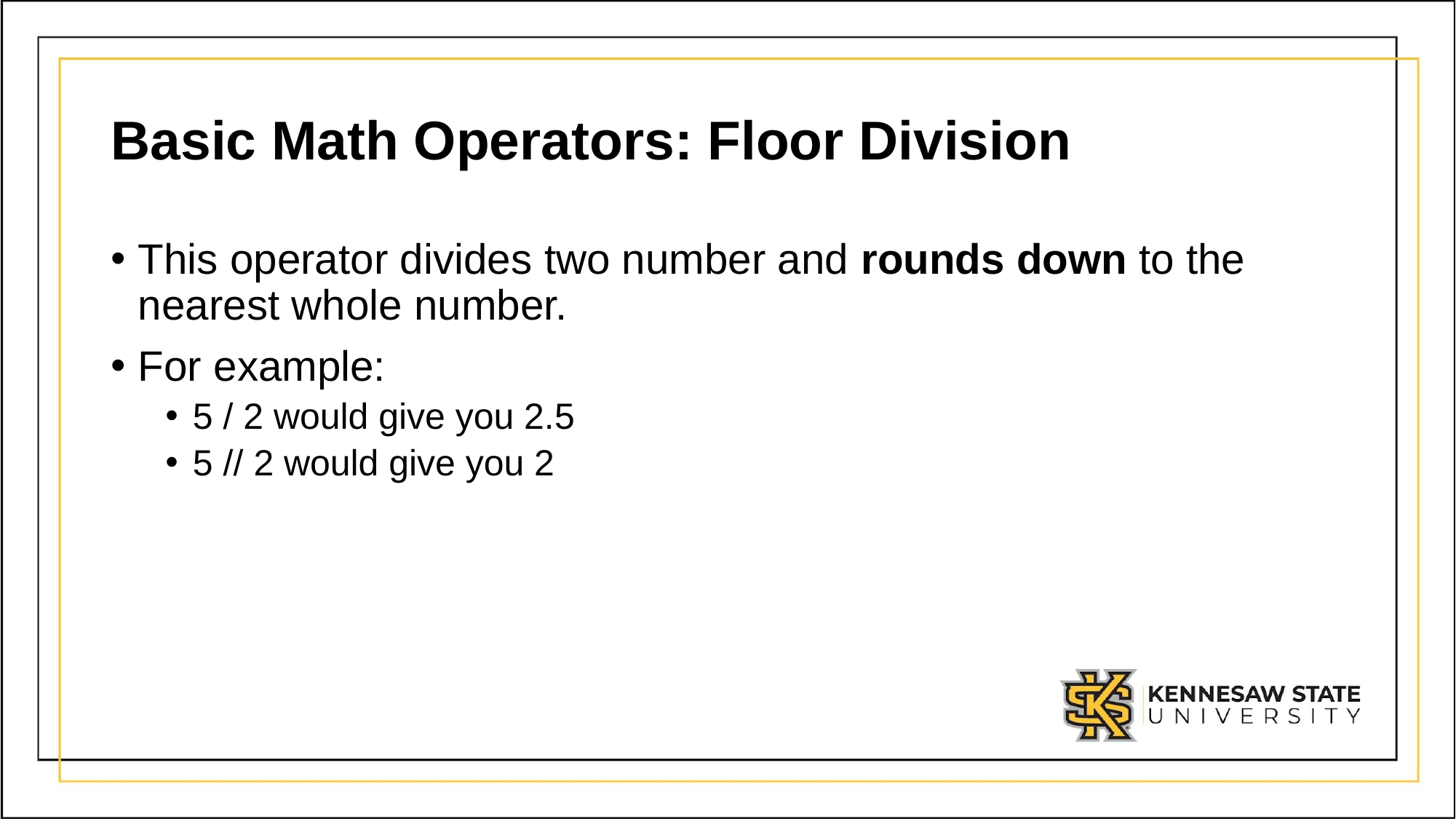

# Basic Math Operators: Floor Division
This operator divides two number and rounds down to the nearest whole number.
For example:
5 / 2 would give you 2.5
5 // 2 would give you 2